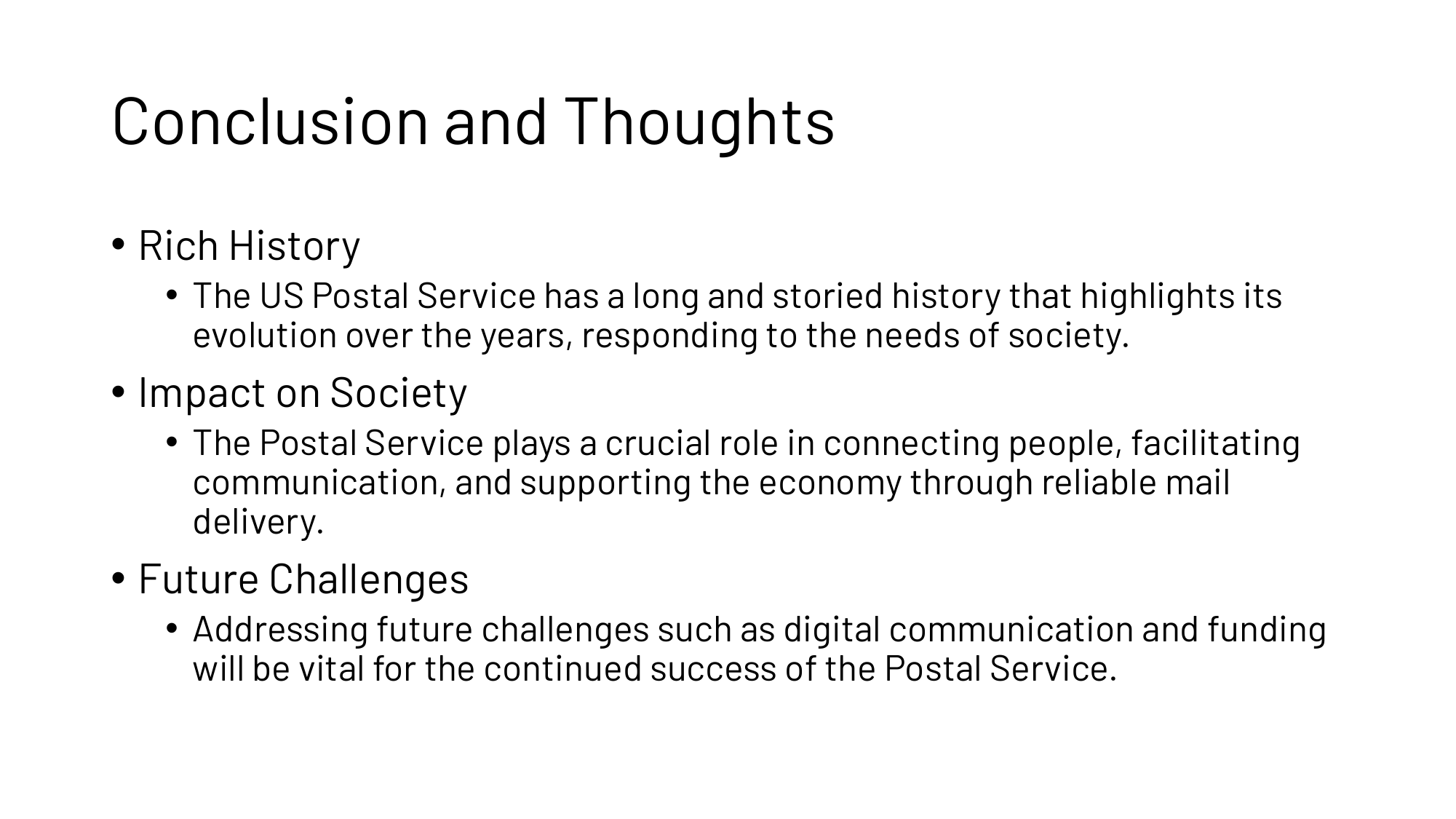

# Conclusion and Thoughts
Rich History
The US Postal Service has a long and storied history that highlights its evolution over the years, responding to the needs of society.
Impact on Society
The Postal Service plays a crucial role in connecting people, facilitating communication, and supporting the economy through reliable mail delivery.
Future Challenges
Addressing future challenges such as digital communication and funding will be vital for the continued success of the Postal Service.